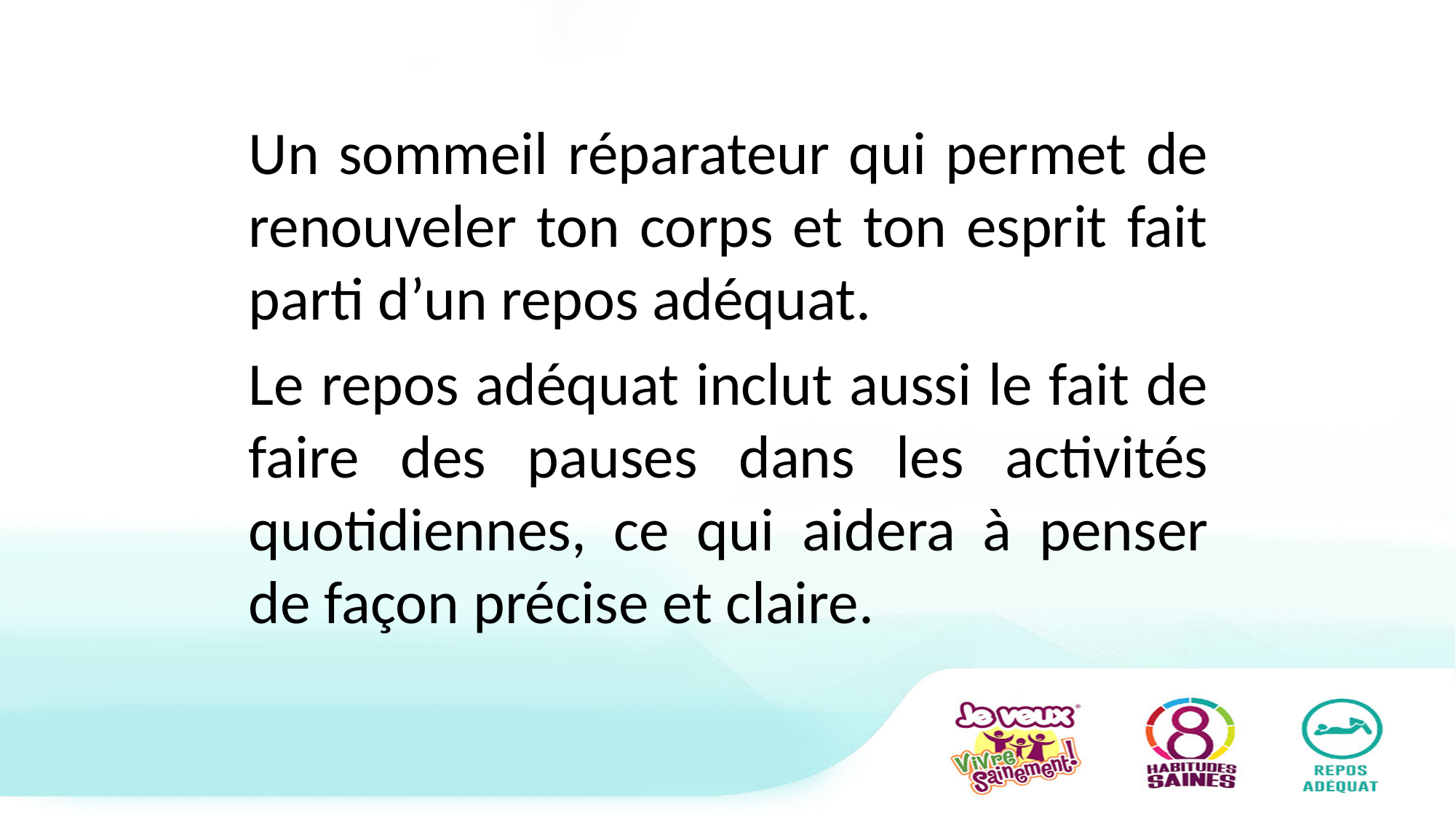

Un sommeil réparateur qui permet de renouveler ton corps et ton esprit fait parti d’un repos adéquat.
Le repos adéquat inclut aussi le fait de faire des pauses dans les activités quotidiennes, ce qui aidera à penser de façon précise et claire.